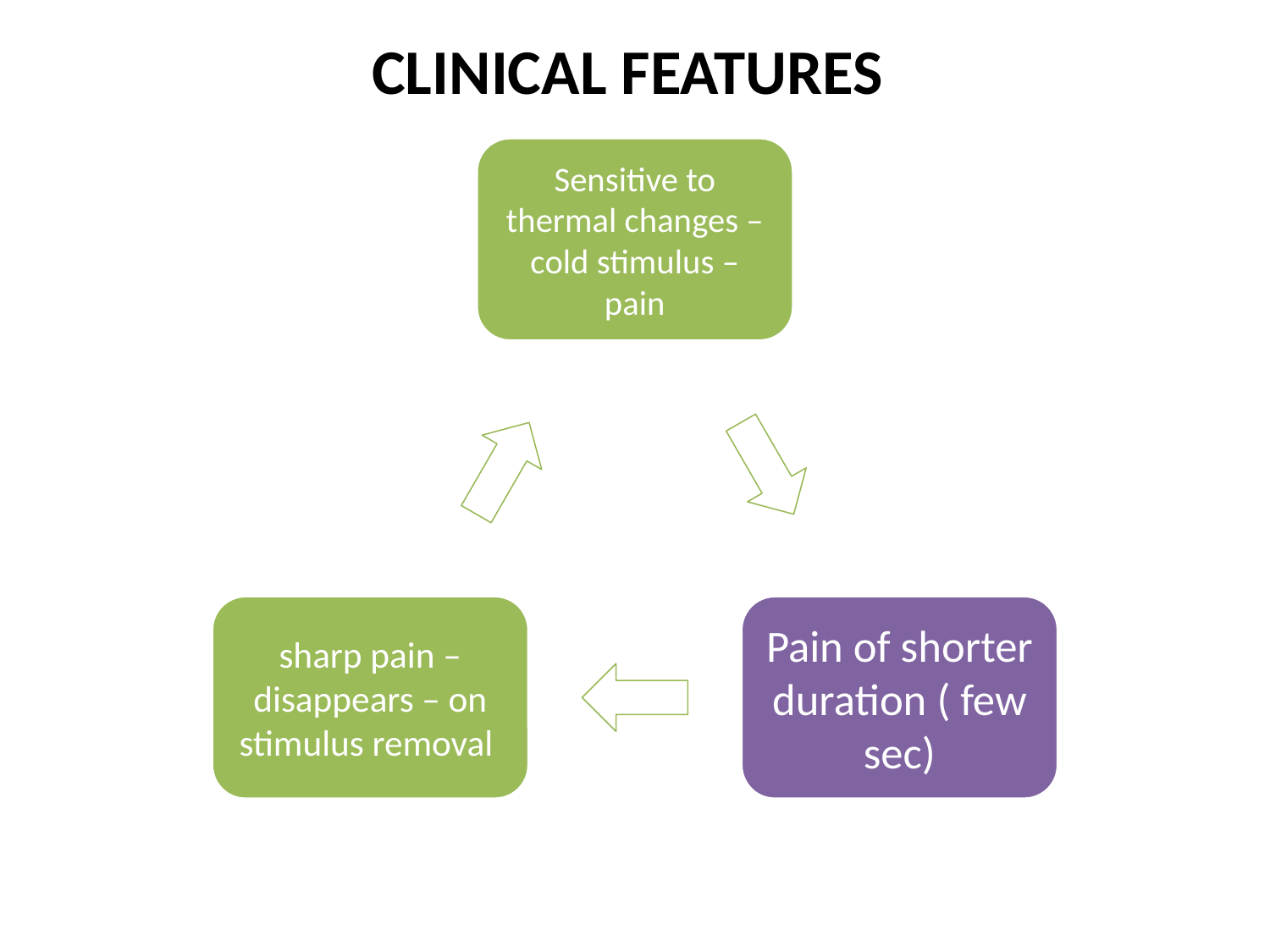

# CLINICAL FEATURES
Sensitive to thermal changes – cold stimulus – pain
Pain of shorter duration ( few sec)
sharp pain – disappears – on stimulus removal